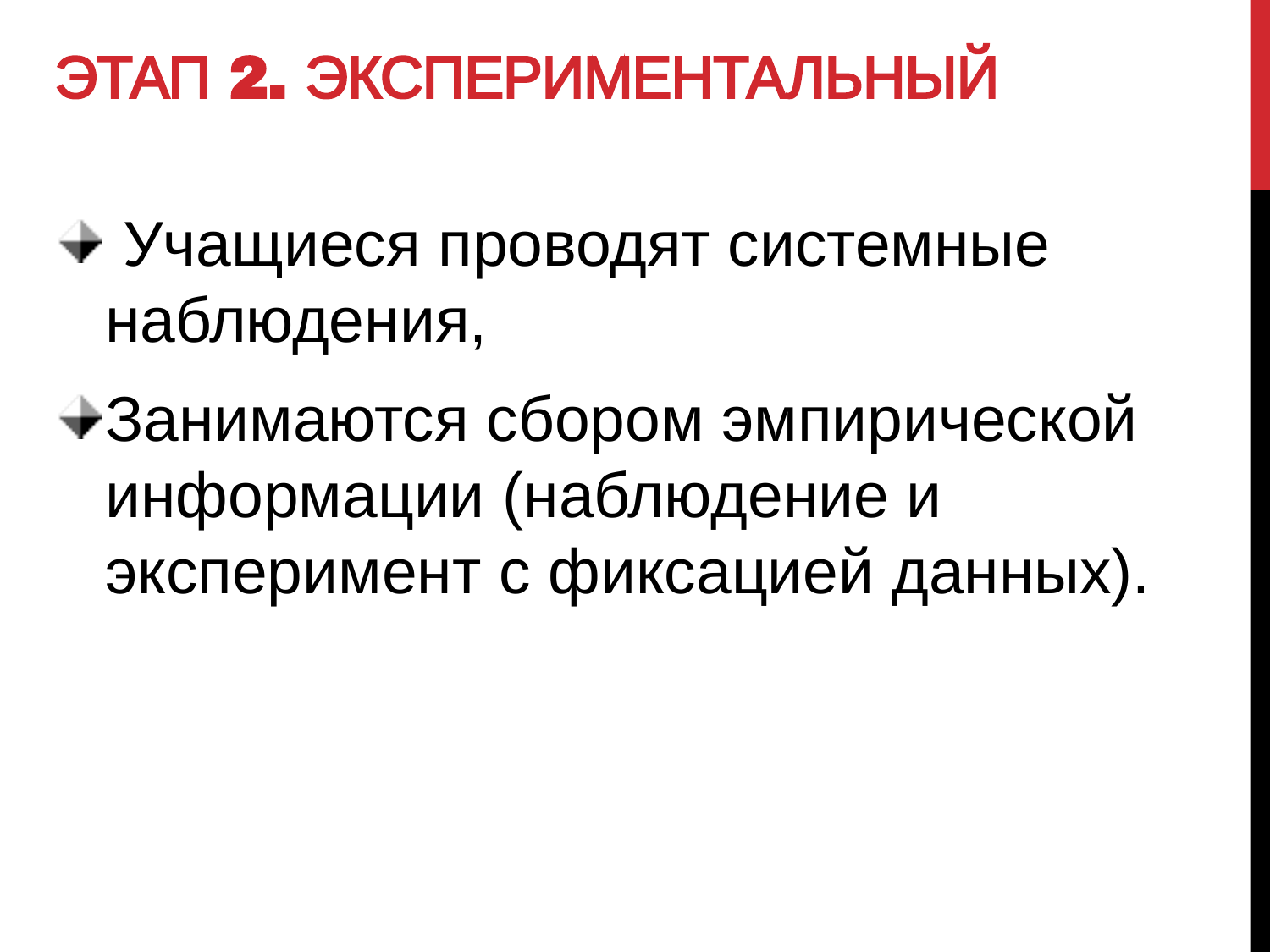

# Этап 2. Экспериментальный
 Учащиеся проводят системные наблюдения,
Занимаются сбором эмпирической информации (наблюдение и эксперимент с фиксацией данных).